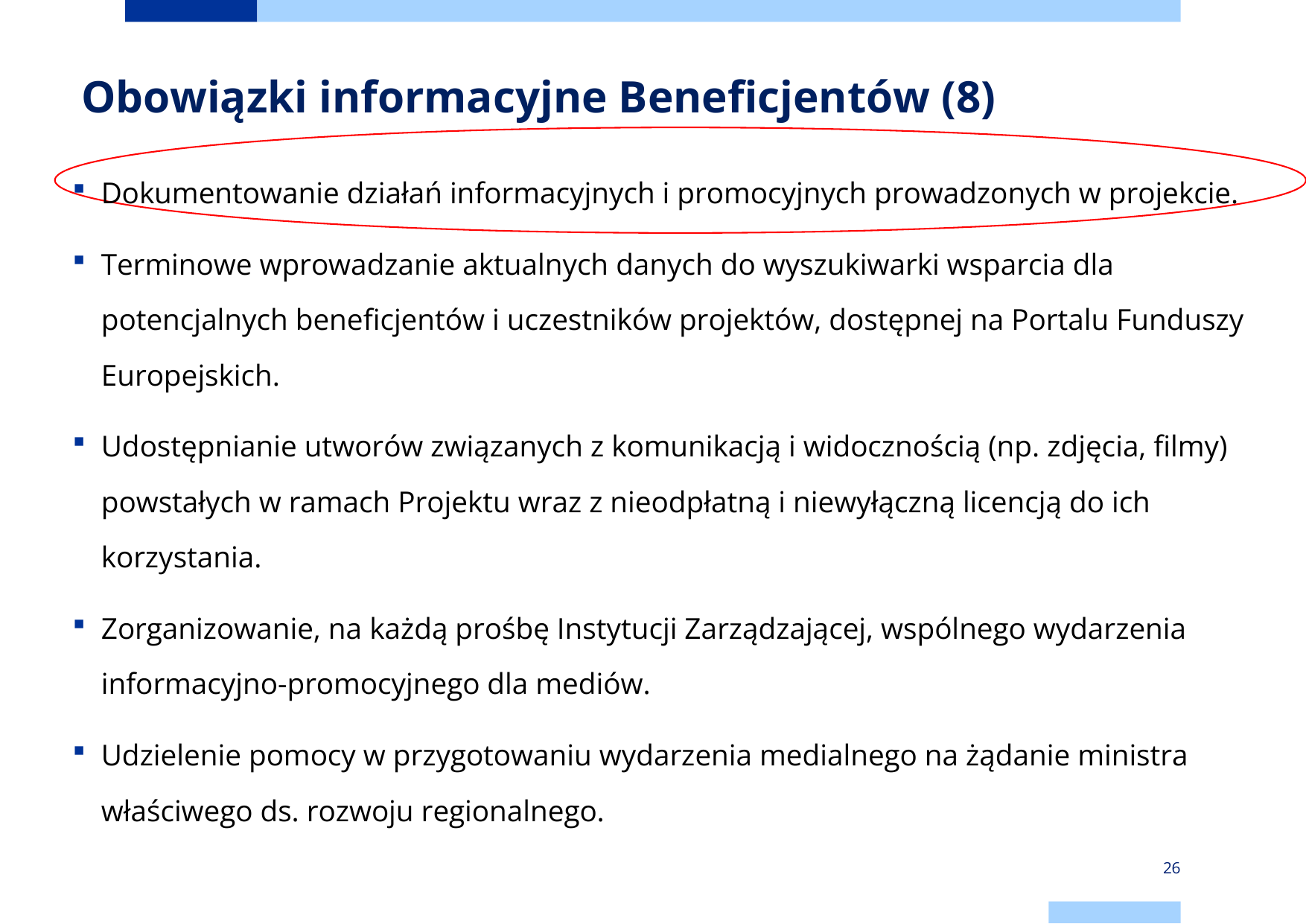

# Obowiązki informacyjne Beneficjentów (8)

Dokumentowanie działań informacyjnych i promocyjnych prowadzonych w projekcie.
Terminowe wprowadzanie aktualnych danych do wyszukiwarki wsparcia dla potencjalnych beneficjentów i uczestników projektów, dostępnej na Portalu Funduszy Europejskich.
Udostępnianie utworów związanych z komunikacją i widocznością (np. zdjęcia, filmy) powstałych w ramach Projektu wraz z nieodpłatną i niewyłączną licencją do ich korzystania.
Zorganizowanie, na każdą prośbę Instytucji Zarządzającej, wspólnego wydarzenia informacyjno-promocyjnego dla mediów.
Udzielenie pomocy w przygotowaniu wydarzenia medialnego na żądanie ministra właściwego ds. rozwoju regionalnego.

26